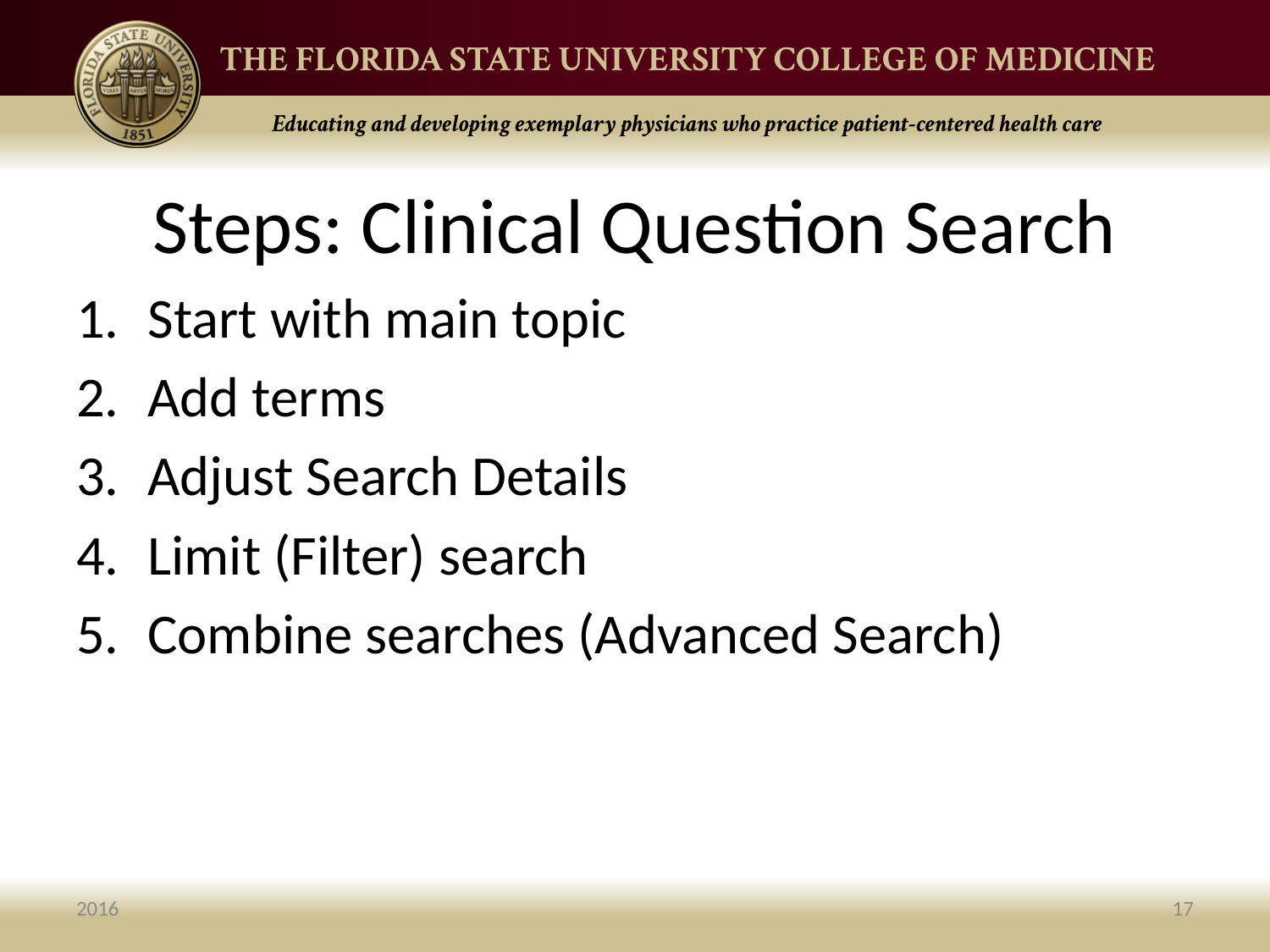

# Steps: Clinical Question Search
Start with main topic
Add terms
Adjust Search Details
Limit (Filter) search
Combine searches (Advanced Search)
2016
17